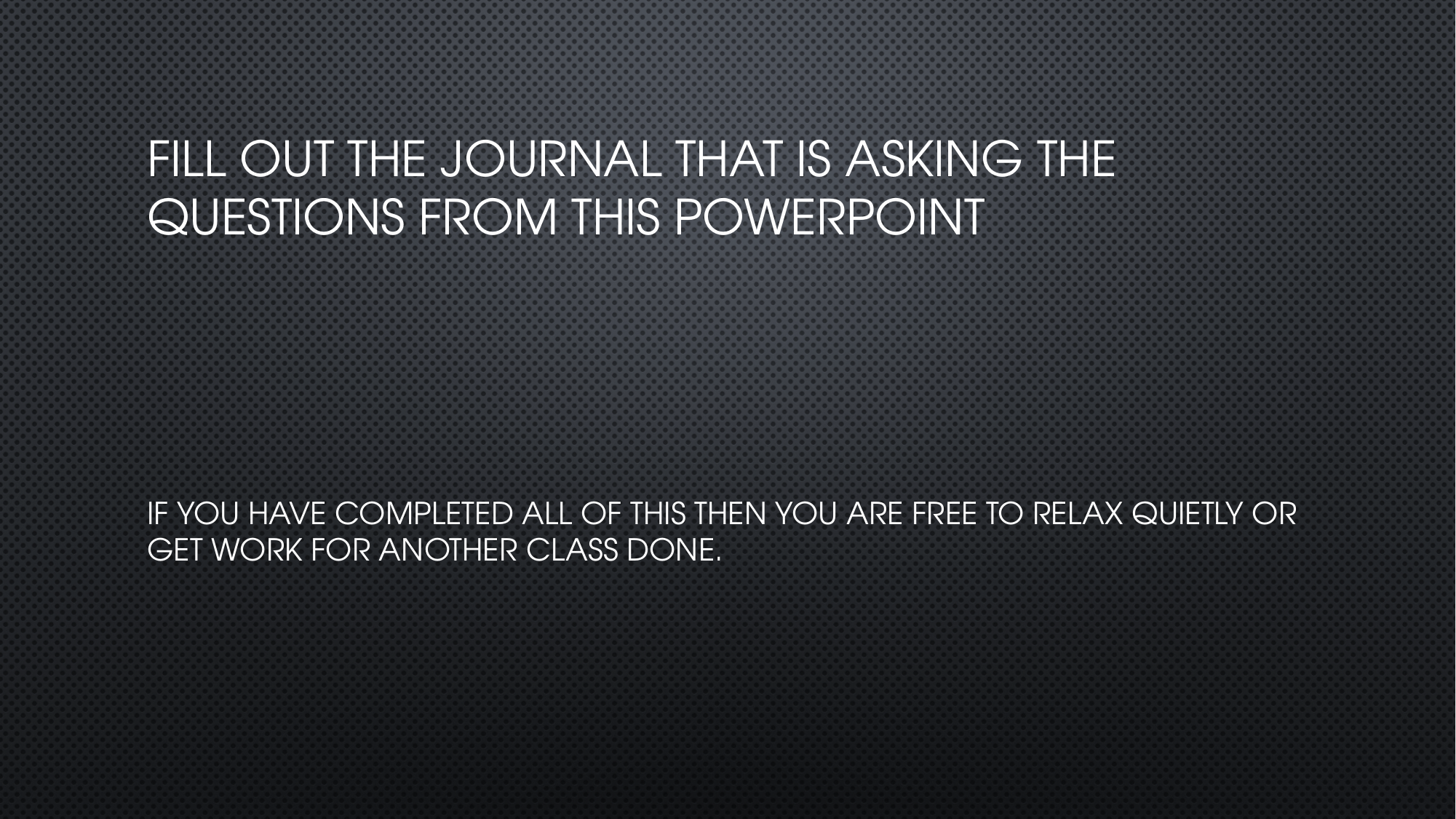

# Fill out the journal that is asking the questions from this PowerPoint

If you have completed all of this then you are free to relax quietly or get work for another class done.